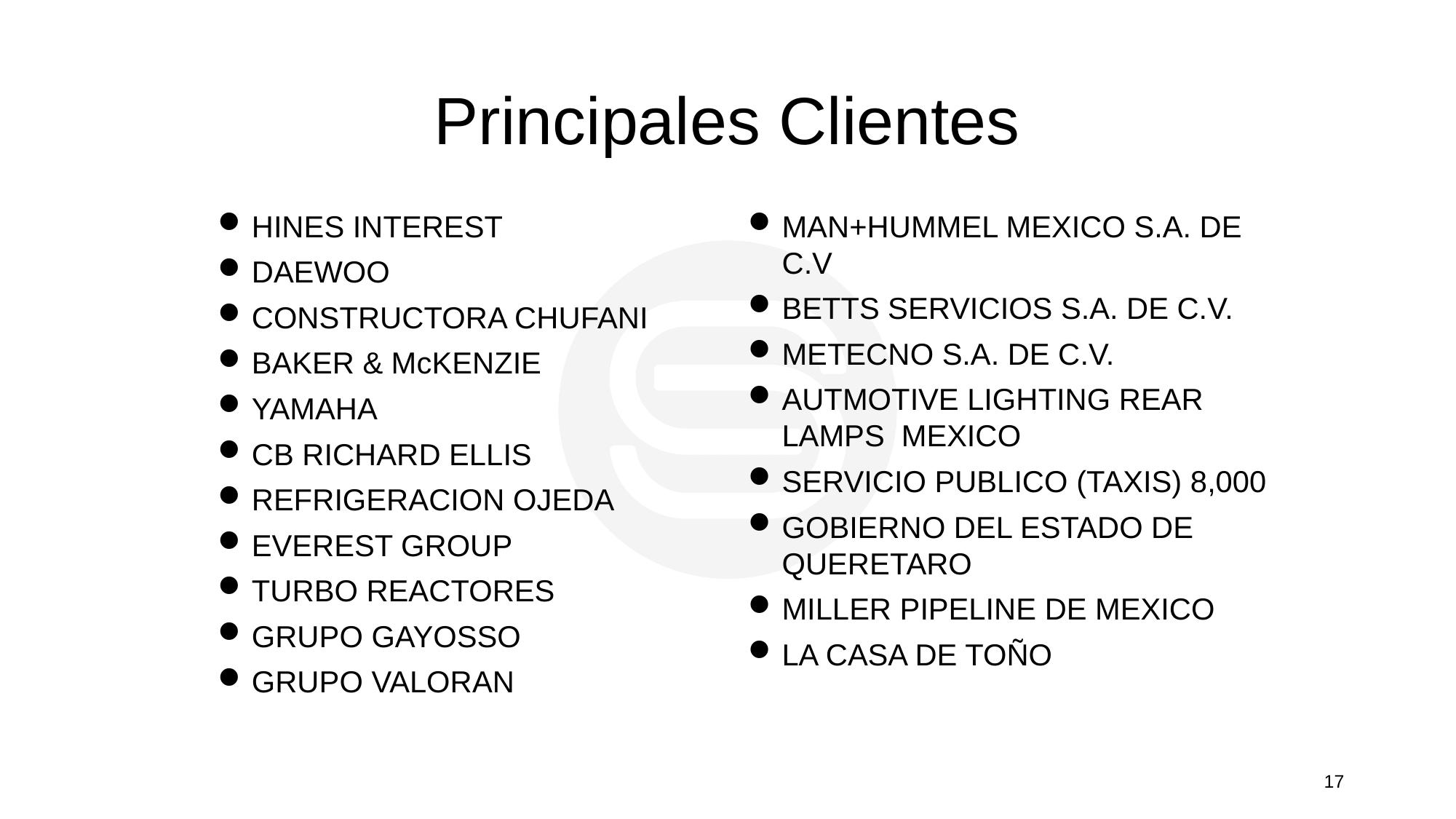

# Principales Clientes
HINES INTEREST
DAEWOO
CONSTRUCTORA CHUFANI
BAKER & McKENZIE
YAMAHA
CB RICHARD ELLIS
REFRIGERACION OJEDA
EVEREST GROUP
TURBO REACTORES
GRUPO GAYOSSO
GRUPO VALORAN

MAN+HUMMEL MEXICO S.A. DE C.V
BETTS SERVICIOS S.A. DE C.V.
METECNO S.A. DE C.V.
AUTMOTIVE LIGHTING REAR LAMPS  MEXICO
SERVICIO PUBLICO (TAXIS) 8,000
GOBIERNO DEL ESTADO DE QUERETARO
MILLER PIPELINE DE MEXICO
LA CASA DE TOÑO

17